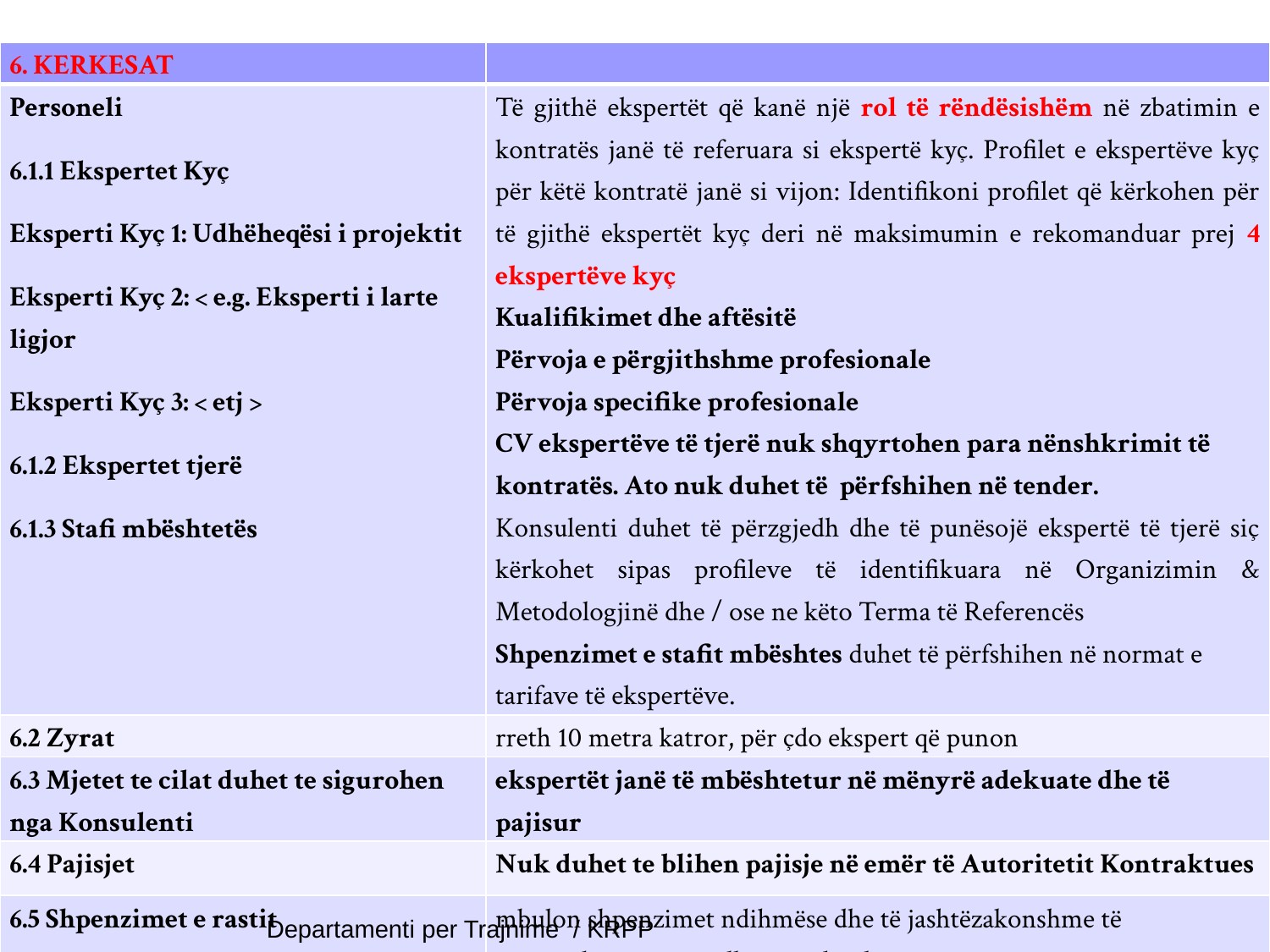

Si te hartohen Termat e Referencës??? (7)
| 6. KERKESAT |  |
| --- | --- |
| Personeli 6.1.1 Ekspertet Kyç Eksperti Kyç 1: Udhëheqësi i projektit Eksperti Kyç 2: < e.g. Eksperti i larte ligjor Eksperti Kyç 3: < etj > 6.1.2 Ekspertet tjerë 6.1.3 Stafi mbështetës | Të gjithë ekspertët që kanë një rol të rëndësishëm në zbatimin e kontratës janë të referuara si ekspertë kyç. Profilet e ekspertëve kyç për këtë kontratë janë si vijon: Identifikoni profilet që kërkohen për të gjithë ekspertët kyç deri në maksimumin e rekomanduar prej 4 ekspertëve kyç Kualifikimet dhe aftësitë Përvoja e përgjithshme profesionale Përvoja specifike profesionale CV ekspertëve të tjerë nuk shqyrtohen para nënshkrimit të kontratës. Ato nuk duhet të përfshihen në tender. Konsulenti duhet të përzgjedh dhe të punësojë ekspertë të tjerë siç kërkohet sipas profileve të identifikuara në Organizimin & Metodologjinë dhe / ose ne këto Terma të Referencës Shpenzimet e stafit mbështes duhet të përfshihen në normat e tarifave të ekspertëve. |
| 6.2 Zyrat | rreth 10 metra katror, për çdo ekspert që punon |
| 6.3 Mjetet te cilat duhet te sigurohen nga Konsulenti | ekspertët janë të mbështetur në mënyrë adekuate dhe të pajisur |
| 6.4 Pajisjet | Nuk duhet te blihen pajisje në emër të Autoritetit Kontraktues |
| 6.5 Shpenzimet e rastit | mbulon shpenzimet ndihmëse dhe të jashtëzakonshme të pranueshëme qe rrjedhin nga kjo kontrate |

Departamenti per Trajnime  / KRPP